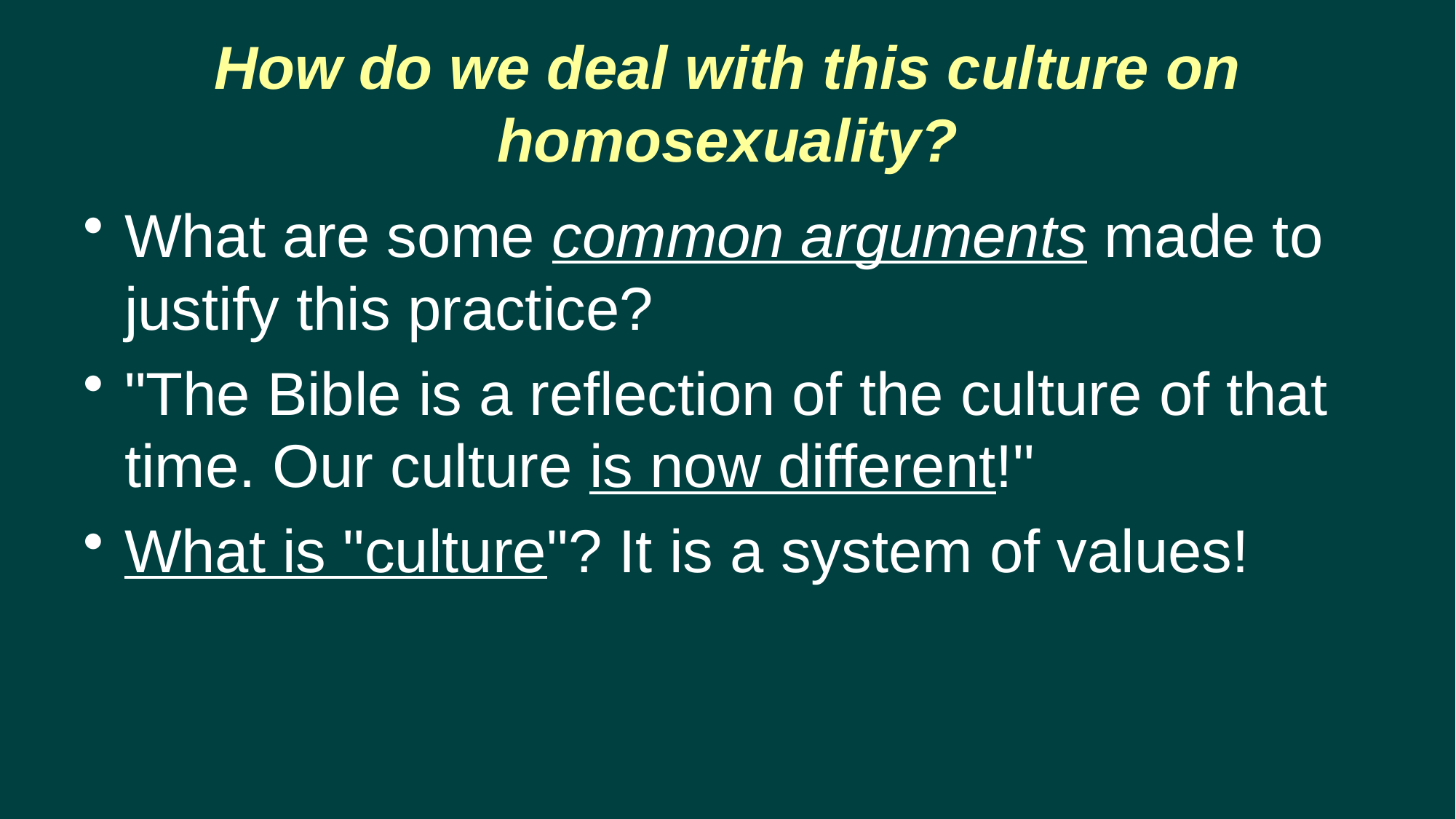

# How do we deal with this culture on homosexuality?
What are some common arguments made to justify this practice?
"The Bible is a reflection of the culture of that time. Our culture is now different!"
What is "culture"? It is a system of values!